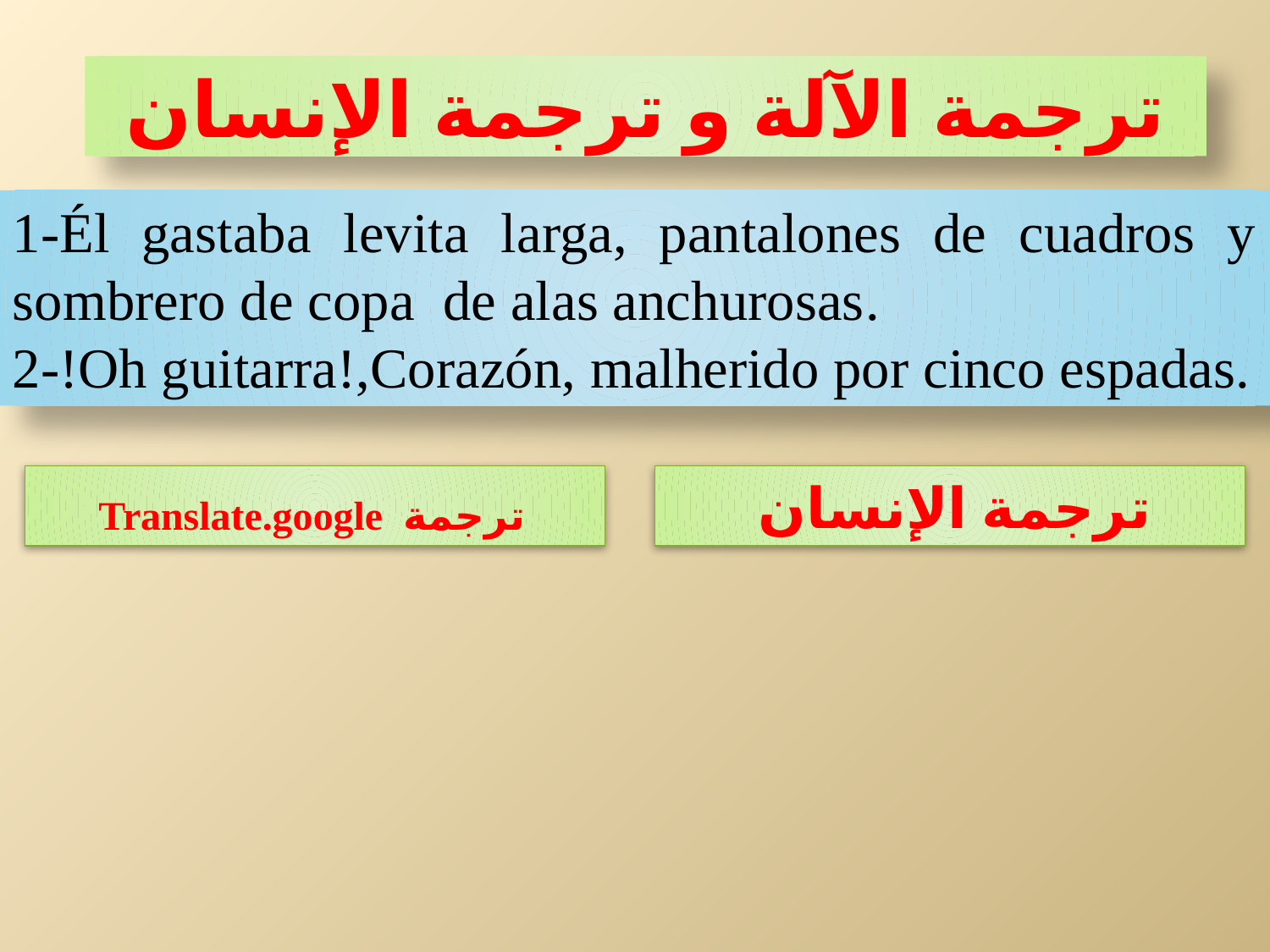

# ترجمة الآلة و ترجمة الإنسان
1-Él gastaba levita larga, pantalones de cuadros y sombrero de copa  de alas anchurosas.
2-!Oh guitarra!,Corazón, malherido por cinco espadas.
- كان يرتدي سترة طويلة وسروال ذو مربعات وقبعة مخروطية الشكل ملتوية الاطراف .
- قضى معطف طويل، والسراويل وصناديق قبعة. anchurosas الأجنحة.

ترجمة  Translate.google
ترجمة الإنسان

- يا قيثارتي, يا قلباً جريحاً حتى الموت بخمسة سيوف.
   -غيتار، وأصيب خمسة سيوف القلب!